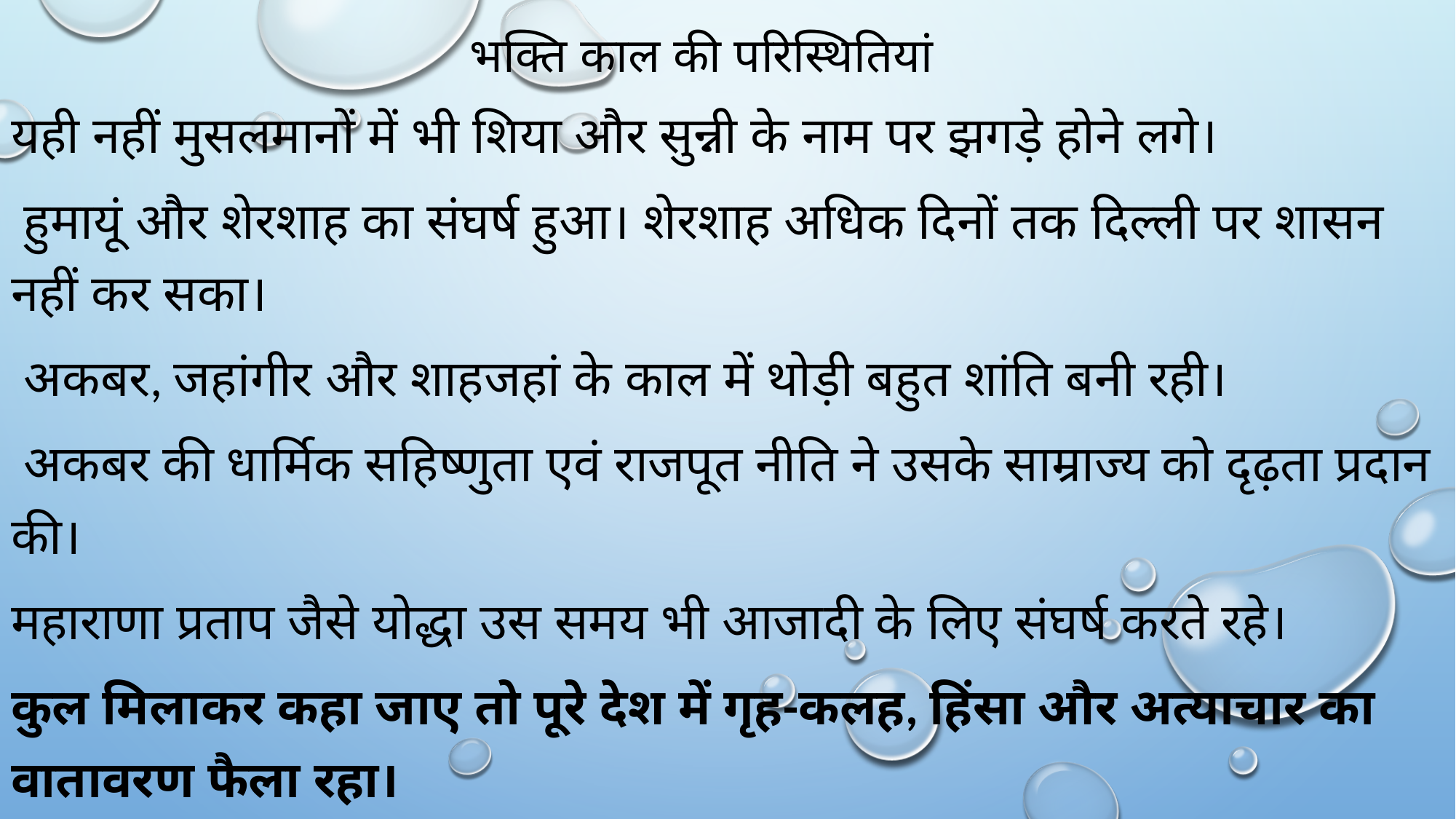

# भक्ति काल की परिस्थितियां

यही नहीं मुसलमानों में भी शिया और सुन्नी के नाम पर झगड़े होने लगे।
 हुमायूं और शेरशाह का संघर्ष हुआ। शेरशाह अधिक दिनों तक दिल्ली पर शासन नहीं कर सका।
 अकबर, जहांगीर और शाहजहां के काल में थोड़ी बहुत शांति बनी रही।
 अकबर की धार्मिक सहिष्णुता एवं राजपूत नीति ने उसके साम्राज्य को दृढ़ता प्रदान की।
महाराणा प्रताप जैसे योद्धा उस समय भी आजादी के लिए संघर्ष करते रहे।
कुल मिलाकर कहा जाए तो पूरे देश में गृह-कलह, हिंसा और अत्याचार का वातावरण फैला रहा।